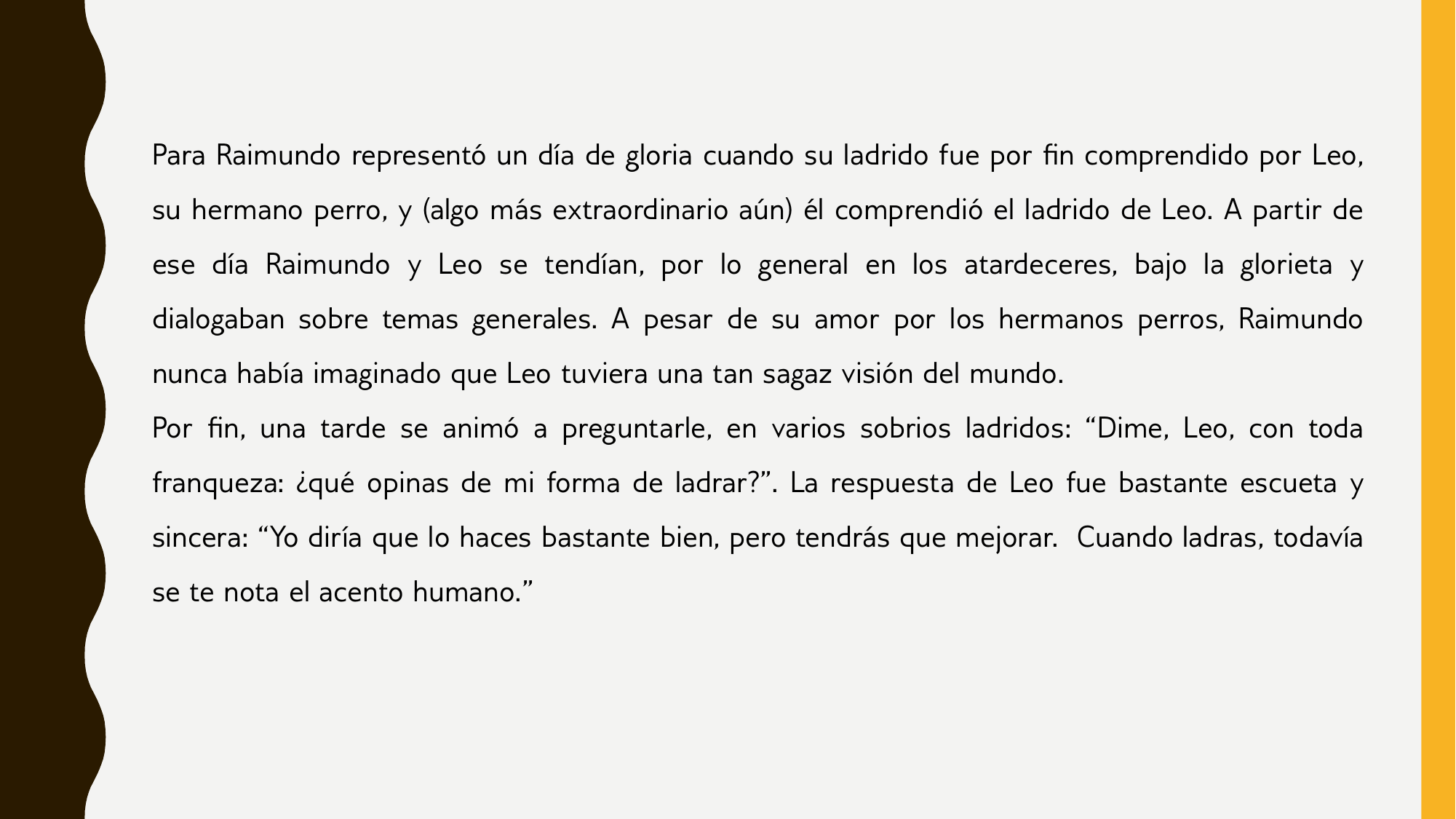

Para Raimundo representó un día de gloria cuando su ladrido fue por fin comprendido por Leo, su hermano perro, y (algo más extraordinario aún) él comprendió el ladrido de Leo. A partir de ese día Raimundo y Leo se tendían, por lo general en los atardeceres, bajo la glorieta y dialogaban sobre temas generales. A pesar de su amor por los hermanos perros, Raimundo nunca había imaginado que Leo tuviera una tan sagaz visión del mundo.
Por fin, una tarde se animó a preguntarle, en varios sobrios ladridos: “Dime, Leo, con toda franqueza: ¿qué opinas de mi forma de ladrar?”. La respuesta de Leo fue bastante escueta y sincera: “Yo diría que lo haces bastante bien, pero tendrás que mejorar.  Cuando ladras, todavía se te nota el acento humano.”